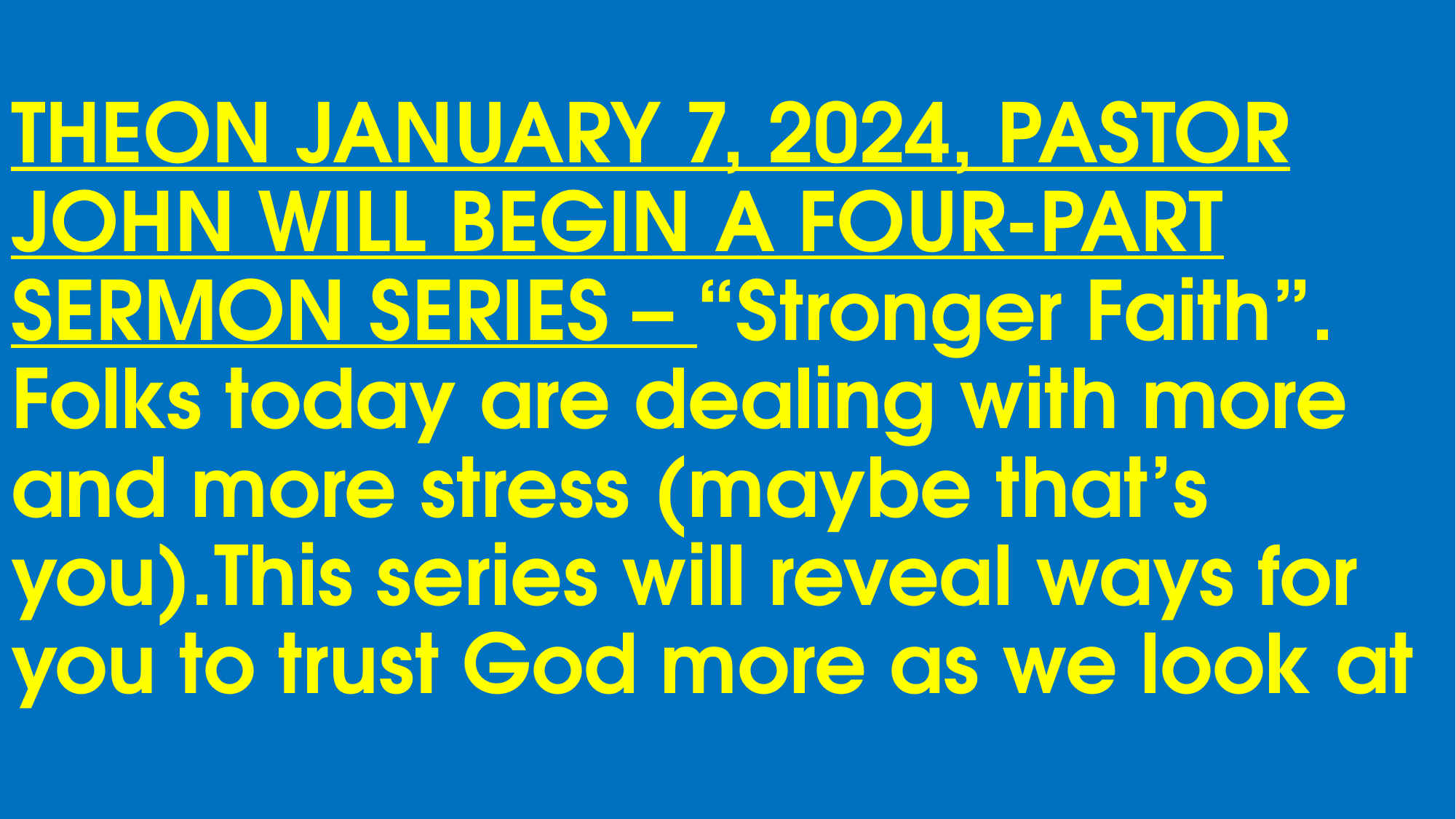

# THEON JANUARY 7, 2024, PASTOR JOHN WILL BEGIN A FOUR-PART SERMON SERIES – “Stronger Faith”.  Folks today are dealing with more and more stress (maybe that’s you).This series will reveal ways for you to trust God more as we look at